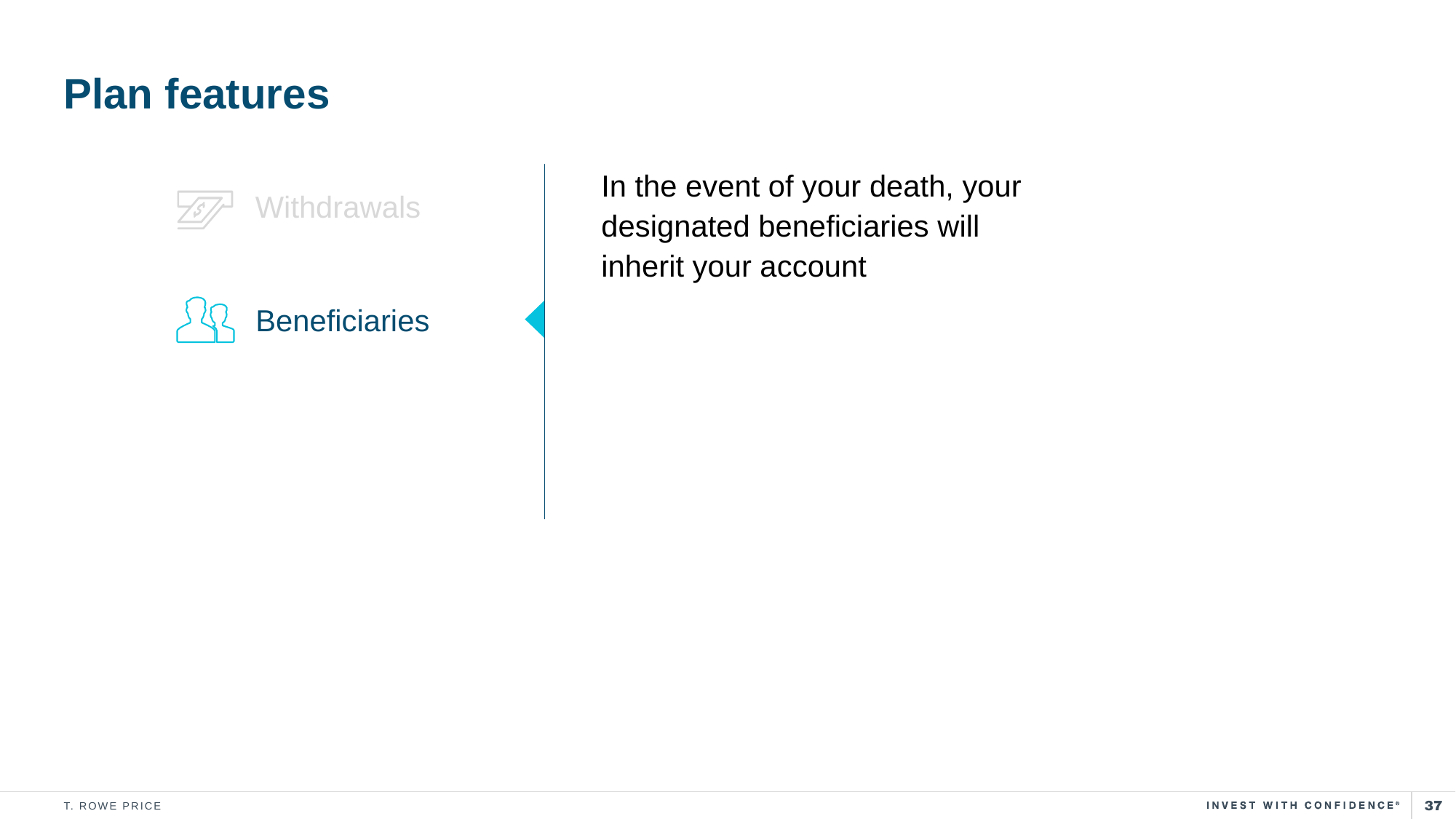

# Plan features
In the event of your death, your designated beneficiaries will inherit your account
Withdrawals

Beneficiaries